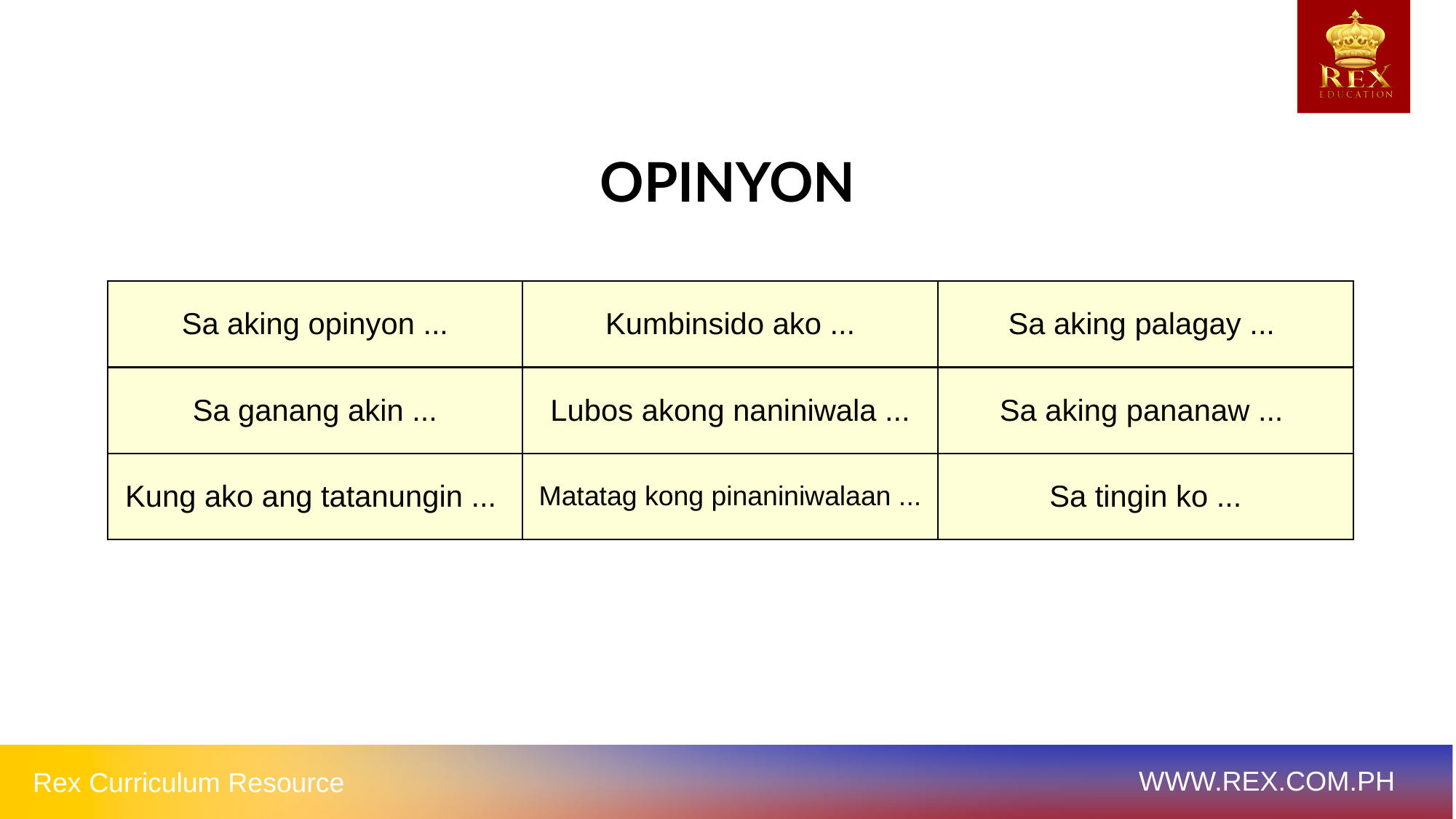

OPINYON

| Sa aking opinyon ... | Kumbinsido ako ... | Sa aking palagay ... |
| --- | --- | --- |
| Sa ganang akin ... | Lubos akong naniniwala ... | Sa aking pananaw ... |
| Kung ako ang tatanungin ... | Matatag kong pinaniniwalaan ... | Sa tingin ko ... |